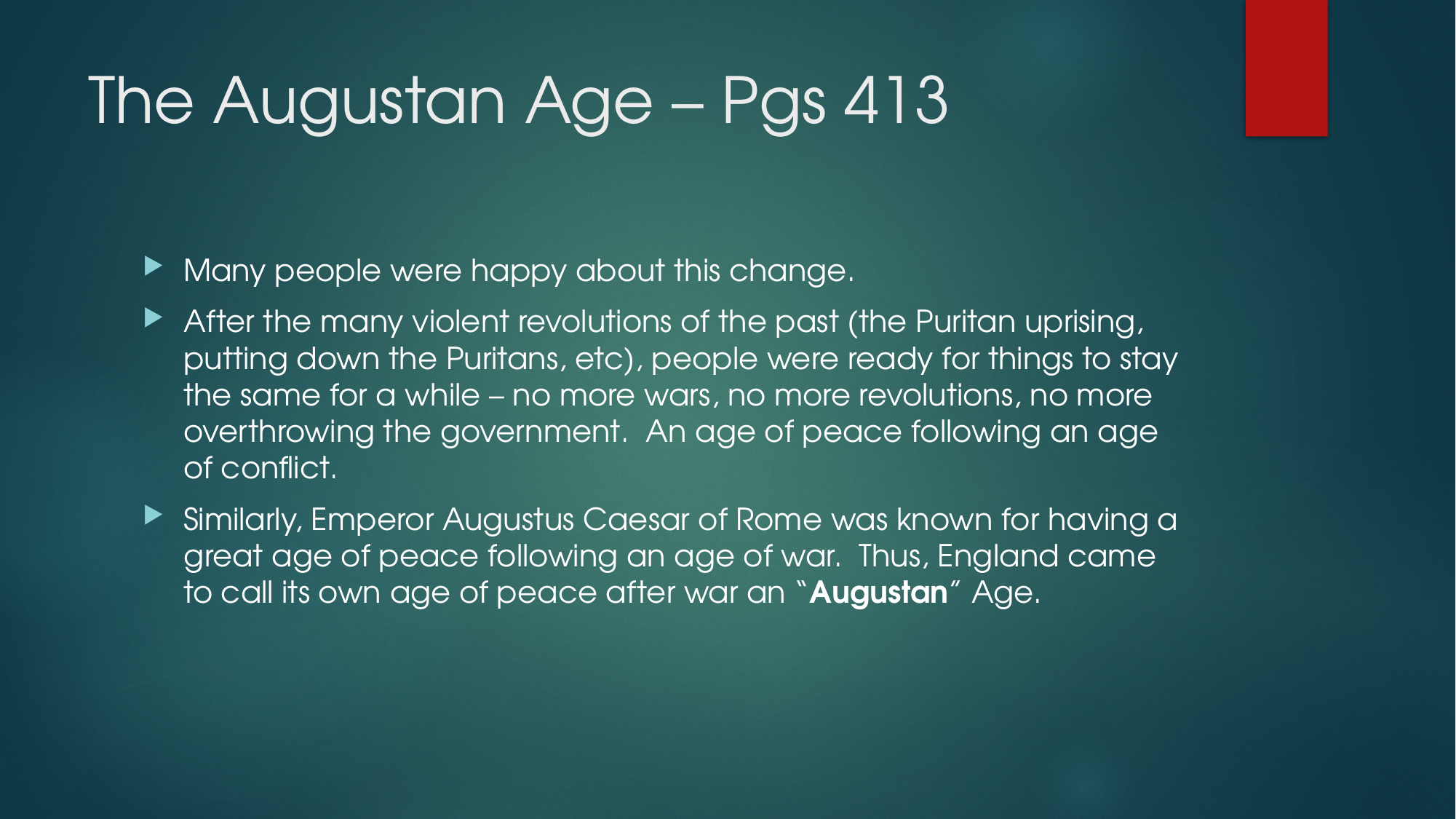

# The Augustan Age – Pgs 413
Many people were happy about this change.
After the many violent revolutions of the past (the Puritan uprising, putting down the Puritans, etc), people were ready for things to stay the same for a while – no more wars, no more revolutions, no more overthrowing the government.  An age of peace following an age of conflict.
Similarly, Emperor Augustus Caesar of Rome was known for having a great age of peace following an age of war.  Thus, England came to call its own age of peace after war an “Augustan” Age.